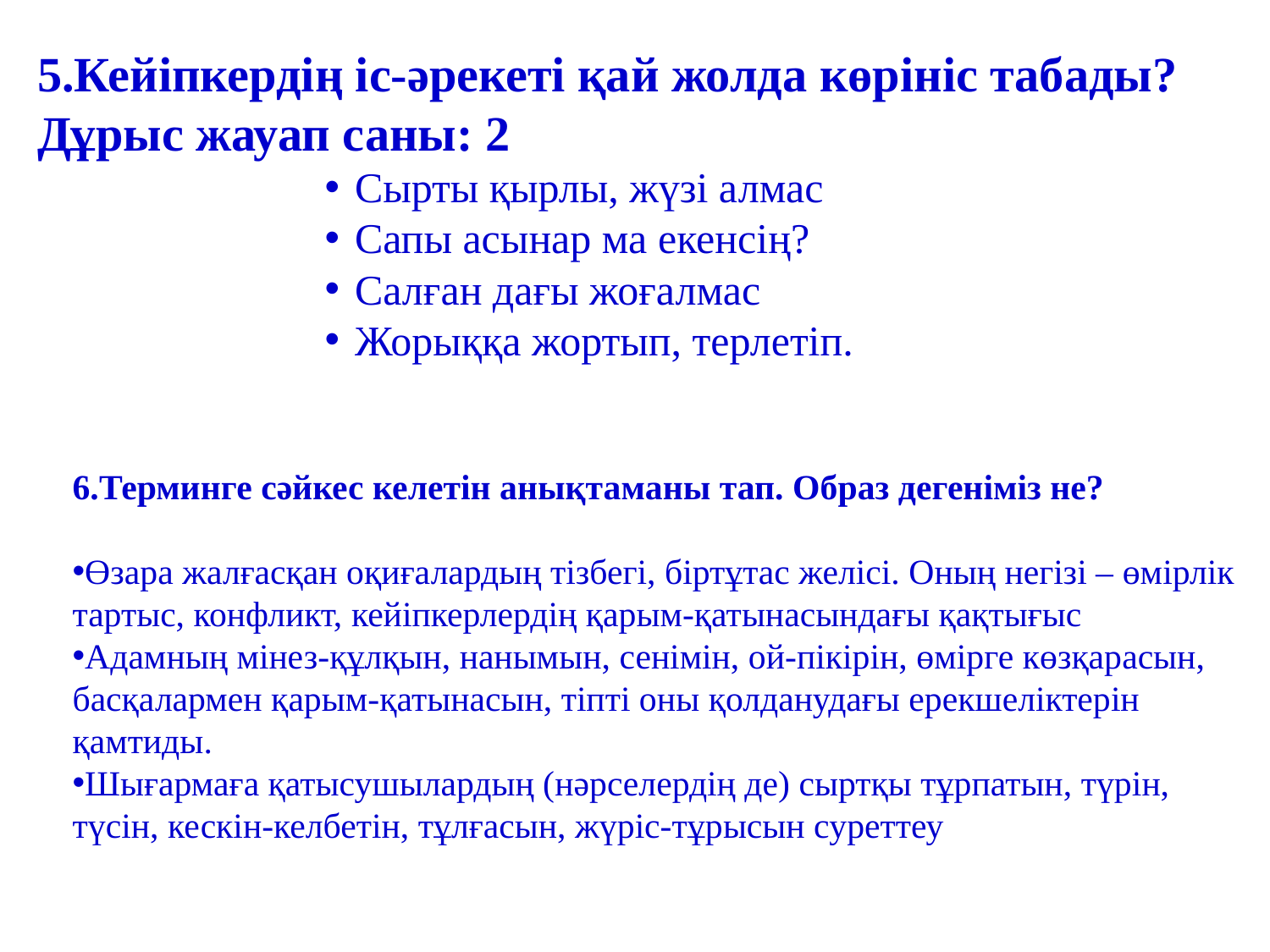

5.Кейіпкердің іс-әрекеті қай жолда көрініс табады?
Дұрыс жауап саны: 2
Сырты қырлы, жүзі алмас
Сапы асынар ма екенсің?
Салған дағы жоғалмас
Жорыққа жортып, терлетіп.
6.Терминге сәйкес келетін анықтаманы тап. Образ дегеніміз не?

Өзара жалғасқан оқиғалардың тізбегі, біртұтас желісі. Оның негізі – өмірлік тартыс, конфликт, кейіпкерлердің қарым-қатынасындағы қақтығыс
Адамның мінез-құлқын, нанымын, сенімін, ой-пікірін, өмірге көзқарасын, басқалармен қарым-қатынасын, тіпті оны қолданудағы ерекшеліктерін қамтиды.
Шығармаға қатысушылардың (нәрселердің де) сыртқы тұрпатын, түрін, түсін, кескін-келбетін, тұлғасын, жүріс-тұрысын суреттеу